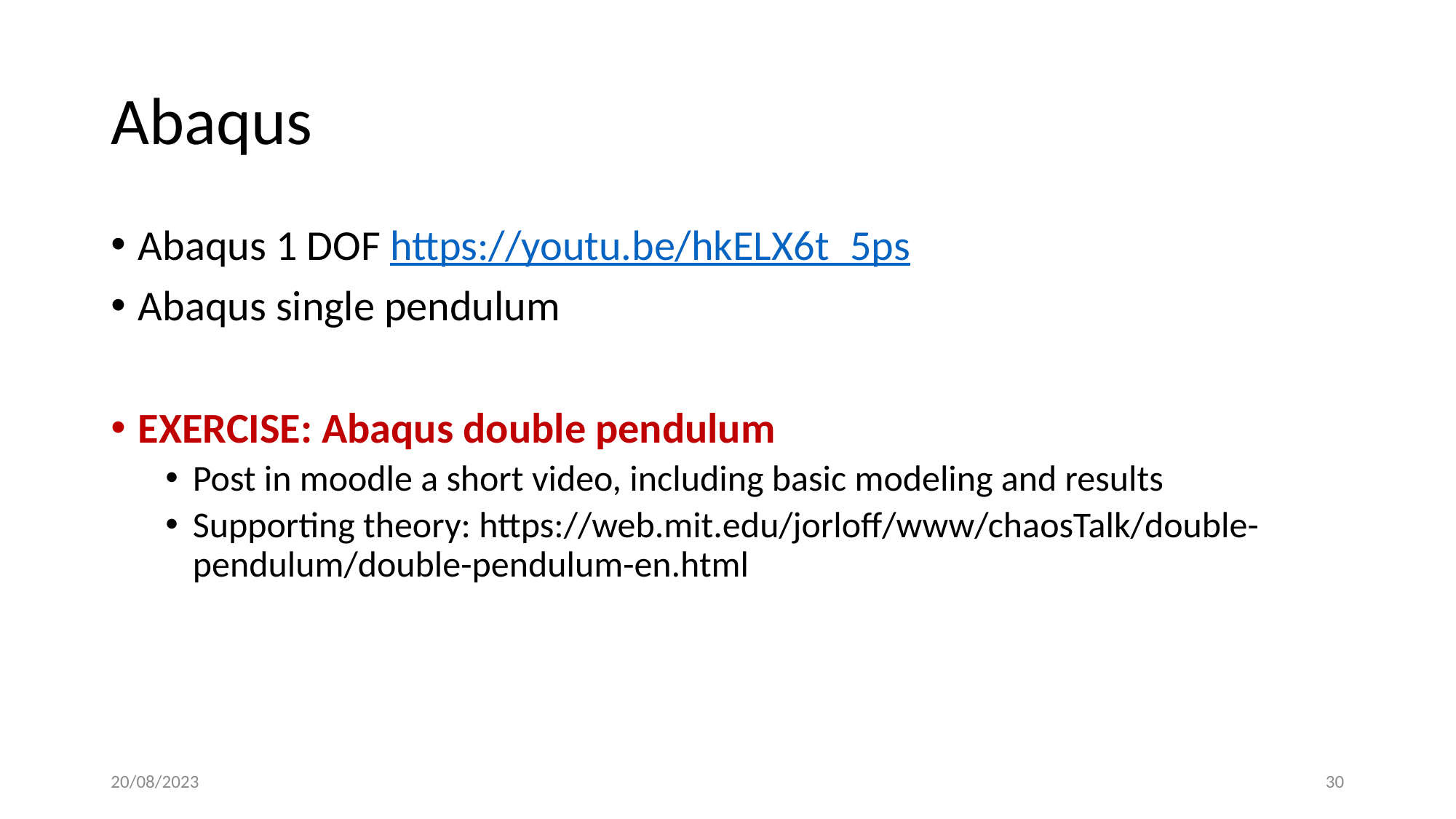

# Abaqus
Abaqus 1 DOF https://youtu.be/hkELX6t_5ps
Abaqus single pendulum

EXERCISE: Abaqus double pendulum
Post in moodle a short video, including basic modeling and results
Supporting theory: https://web.mit.edu/jorloff/www/chaosTalk/double-pendulum/double-pendulum-en.html

20/08/2023
30